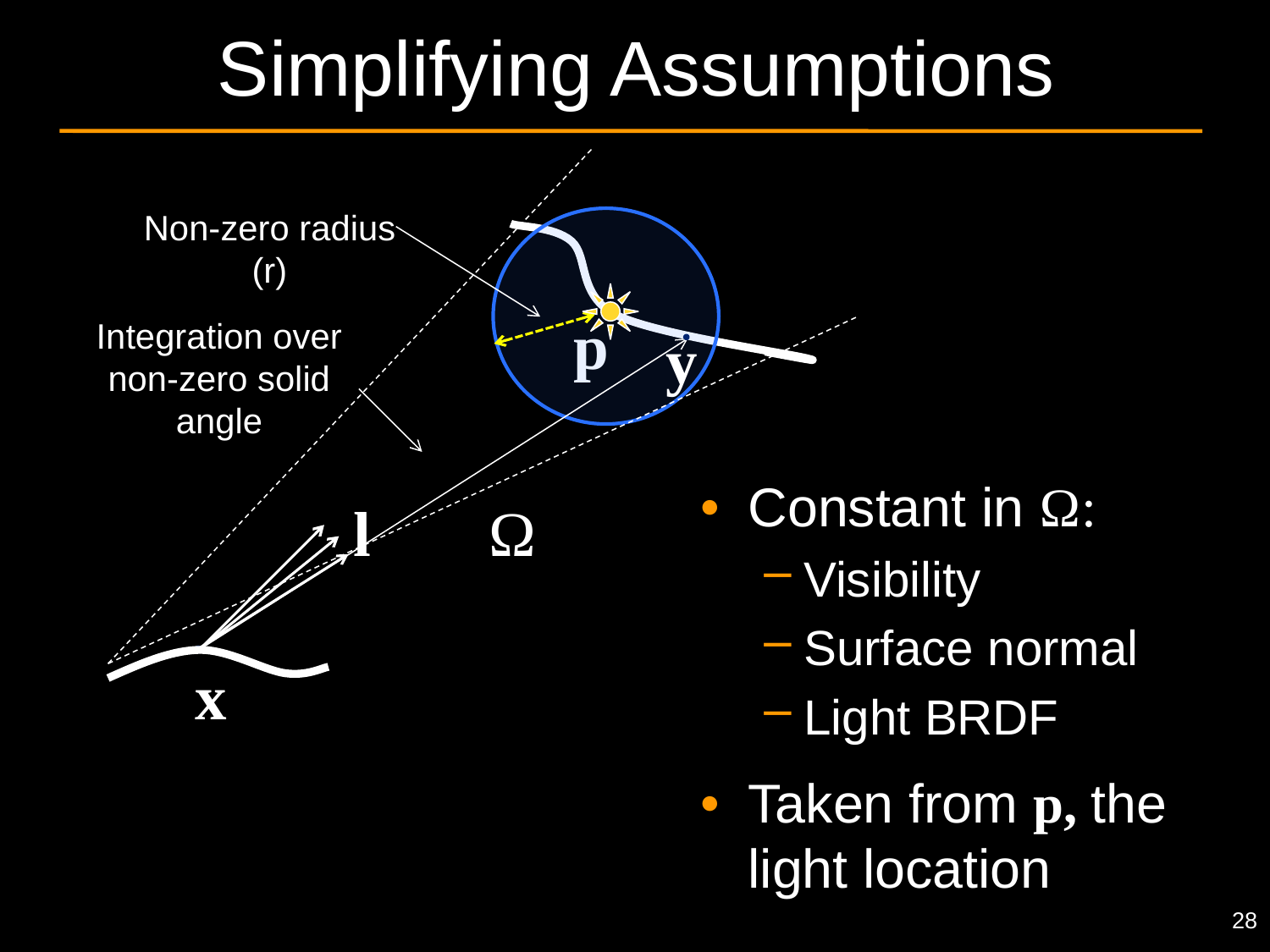

# Simplifying Assumptions
Integration over
non-zero solid angle
Ω
Non-zero radius (r)

p

y

Constant in Ω:
Visibility
Surface normal
Light BRDF
l

x
Taken from p, the light location
28